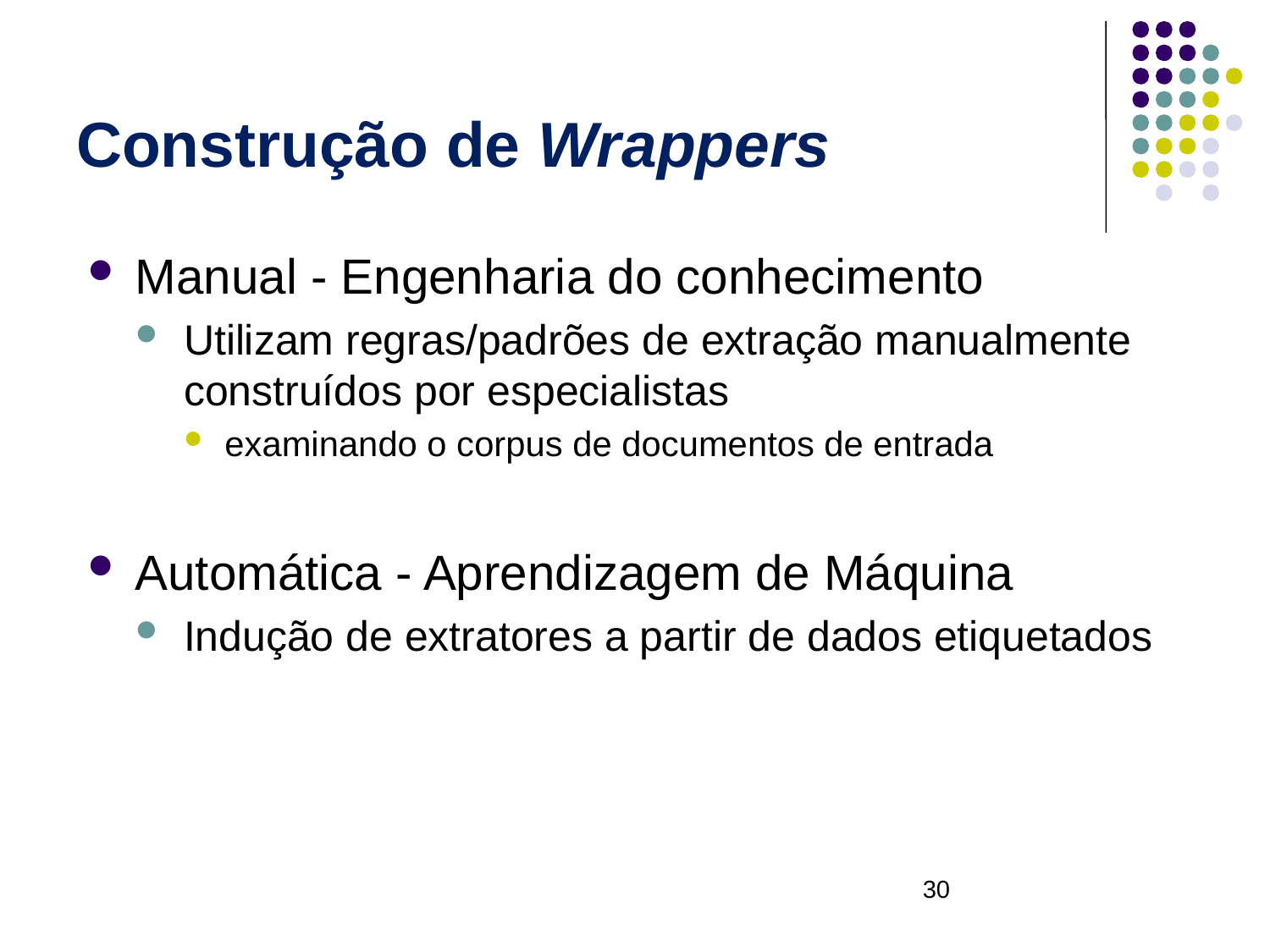

# Construção de Wrappers
Manual - Engenharia do conhecimento
Utilizam regras/padrões de extração manualmente construídos por especialistas
examinando o corpus de documentos de entrada

Automática - Aprendizagem de Máquina
Indução de extratores a partir de dados etiquetados
30